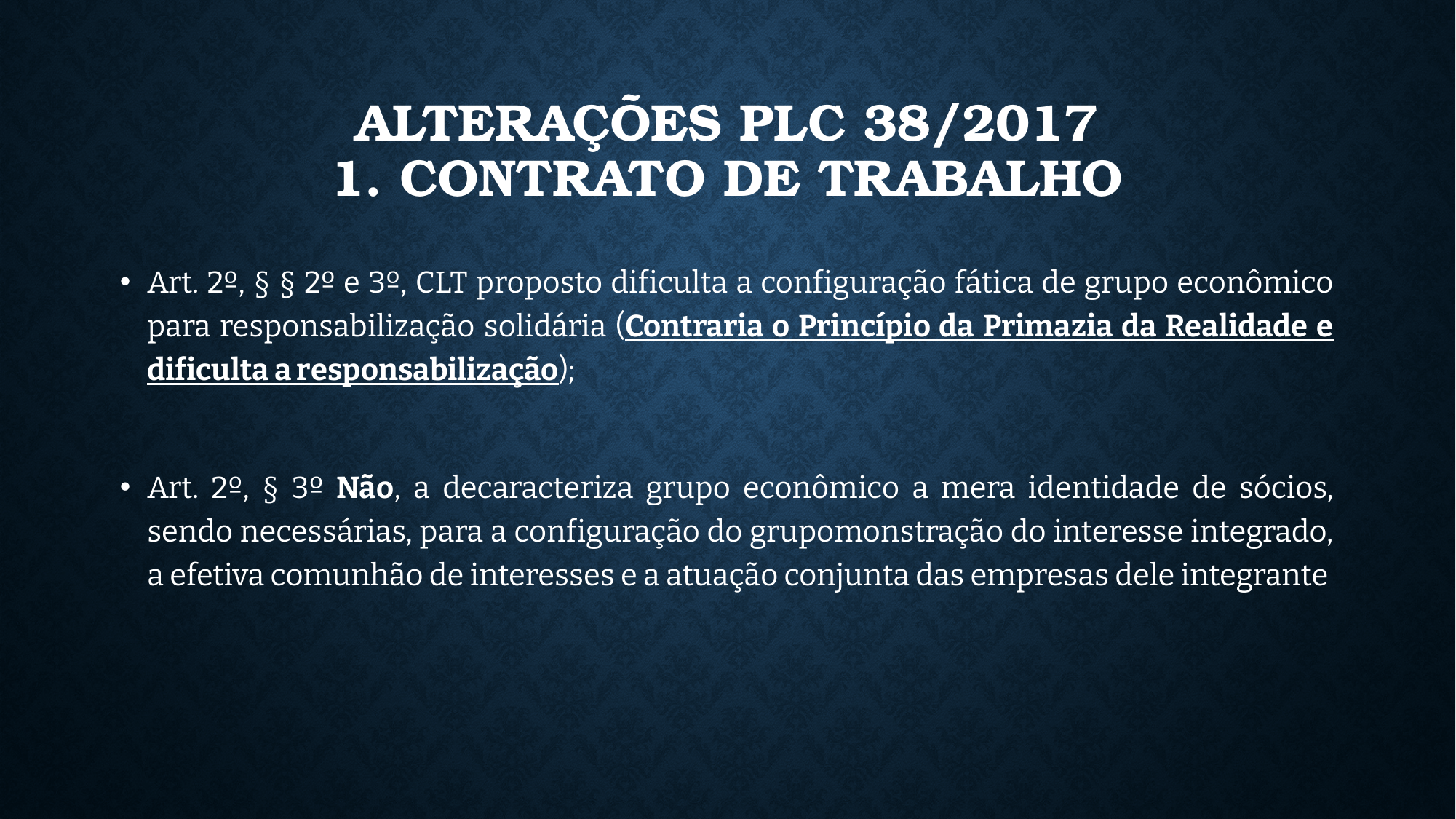

# Alterações PLC 38/2017 1. Contrato de trabalho
Art. 2º, § § 2º e 3º, CLT proposto dificulta a configuração fática de grupo econômico para responsabilização solidária (Contraria o Princípio da Primazia da Realidade e dificulta a responsabilização);

Art. 2º, § 3º Não, a decaracteriza grupo econômico a mera identidade de sócios, sendo necessárias, para a configuração do grupomonstração do interesse integrado, a efetiva comunhão de interesses e a atuação conjunta das empresas dele integrante